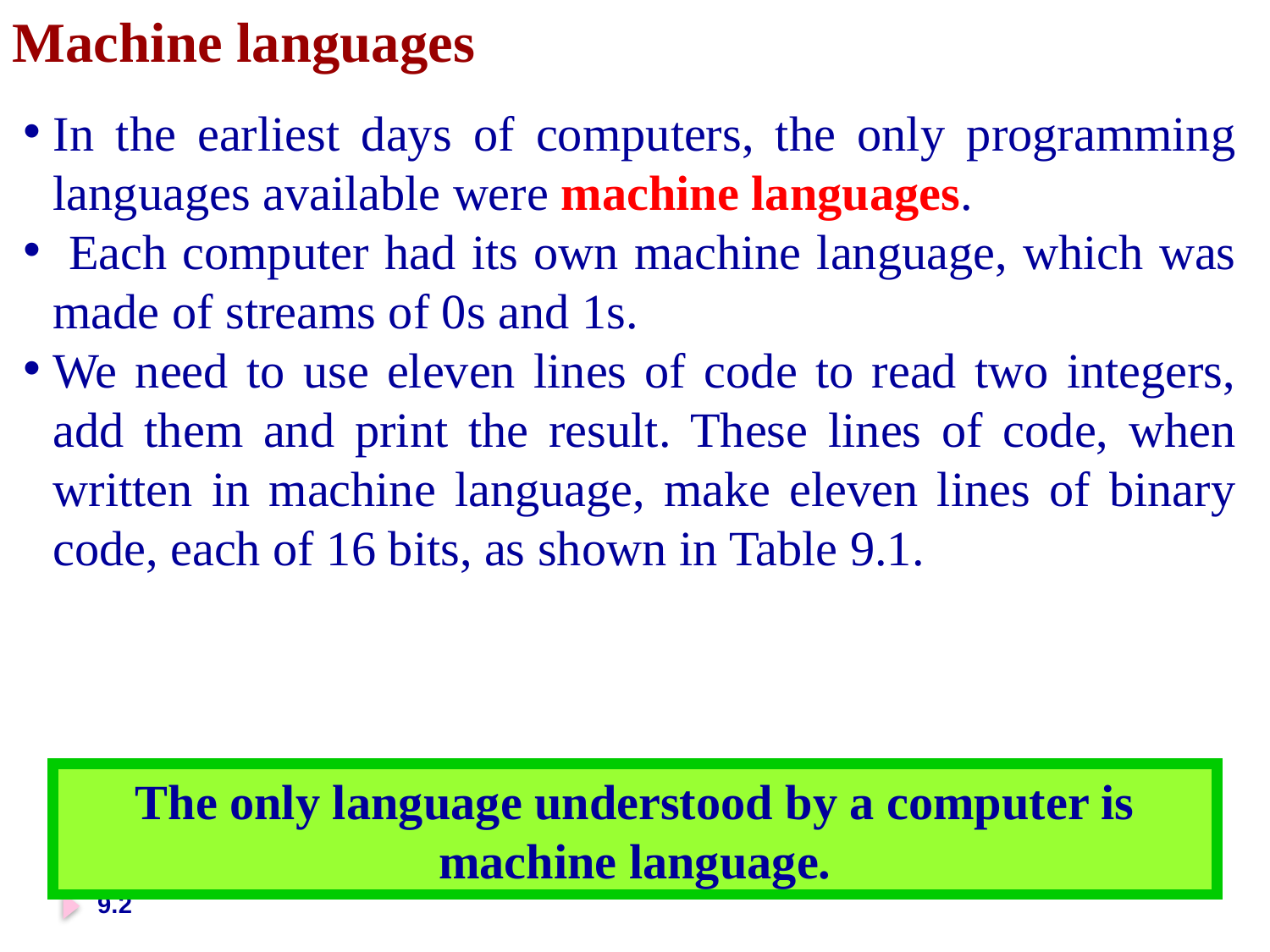

Machine languages
In the earliest days of computers, the only programming languages available were machine languages.
 Each computer had its own machine language, which was made of streams of 0s and 1s.
We need to use eleven lines of code to read two integers, add them and print the result. These lines of code, when written in machine language, make eleven lines of binary code, each of 16 bits, as shown in Table 9.1.
The only language understood by a computer is machine language.
9.2